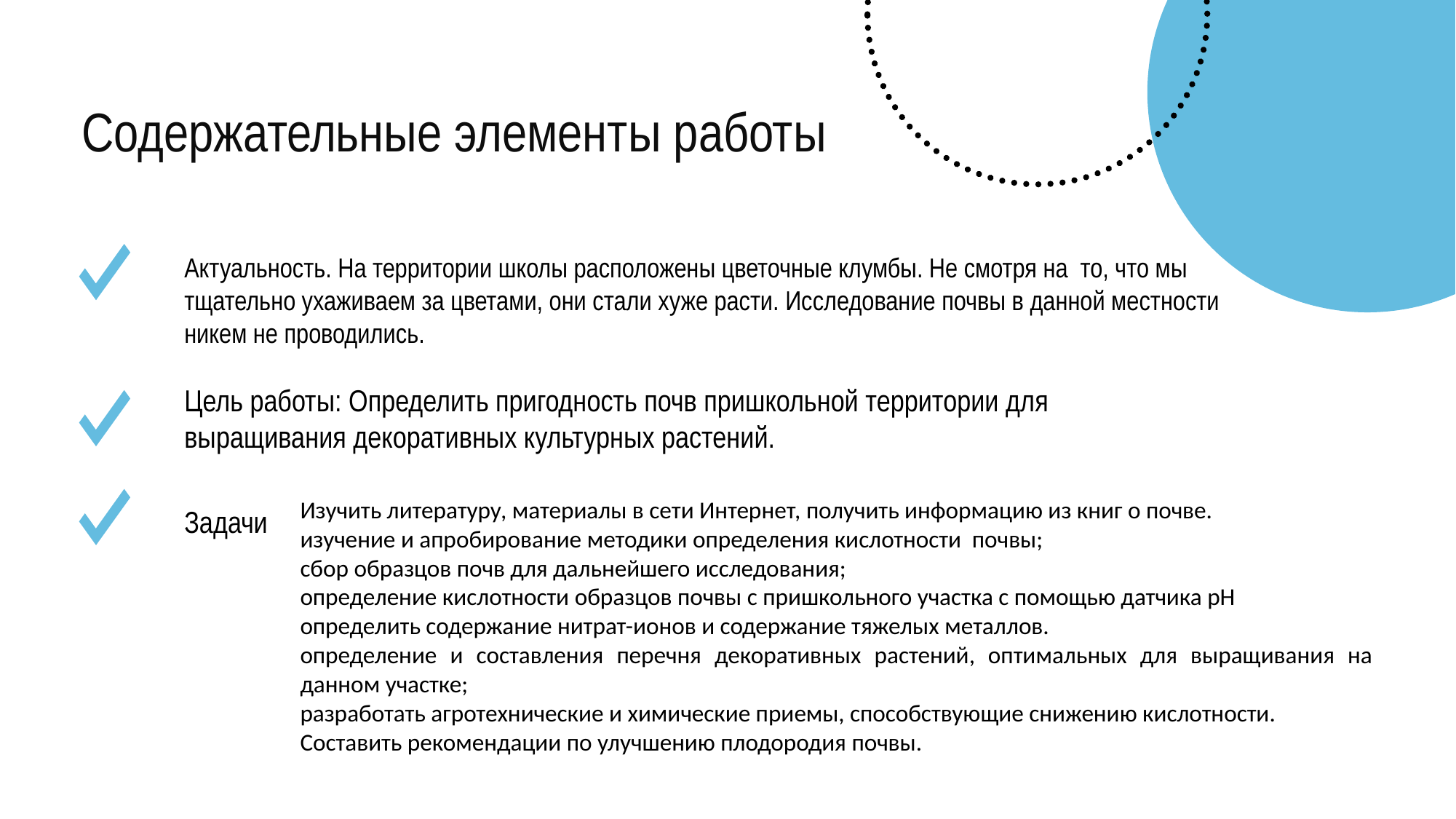

Содержательные элементы работы

Актуальность. На территории школы расположены цветочные клумбы. Не смотря на  то, что мы тщательно ухаживаем за цветами, они стали хуже расти. Исследование почвы в данной местности никем не проводились.
Цель работы: Определить пригодность почв пришкольной территории для выращивания декоративных культурных растений.

Изучить литературу, материалы в сети Интернет, получить информацию из книг о почве.
изучение и апробирование методики определения кислотности  почвы;
сбор образцов почв для дальнейшего исследования;
определение кислотности образцов почвы с пришкольного участка с помощью датчика рН
определить содержание нитрат-ионов и содержание тяжелых металлов.
определение и составления перечня декоративных растений, оптимальных для выращивания на данном участке;
разработать агротехнические и химические приемы, способствующие снижению кислотности.
Составить рекомендации по улучшению плодородия почвы.
Задачи